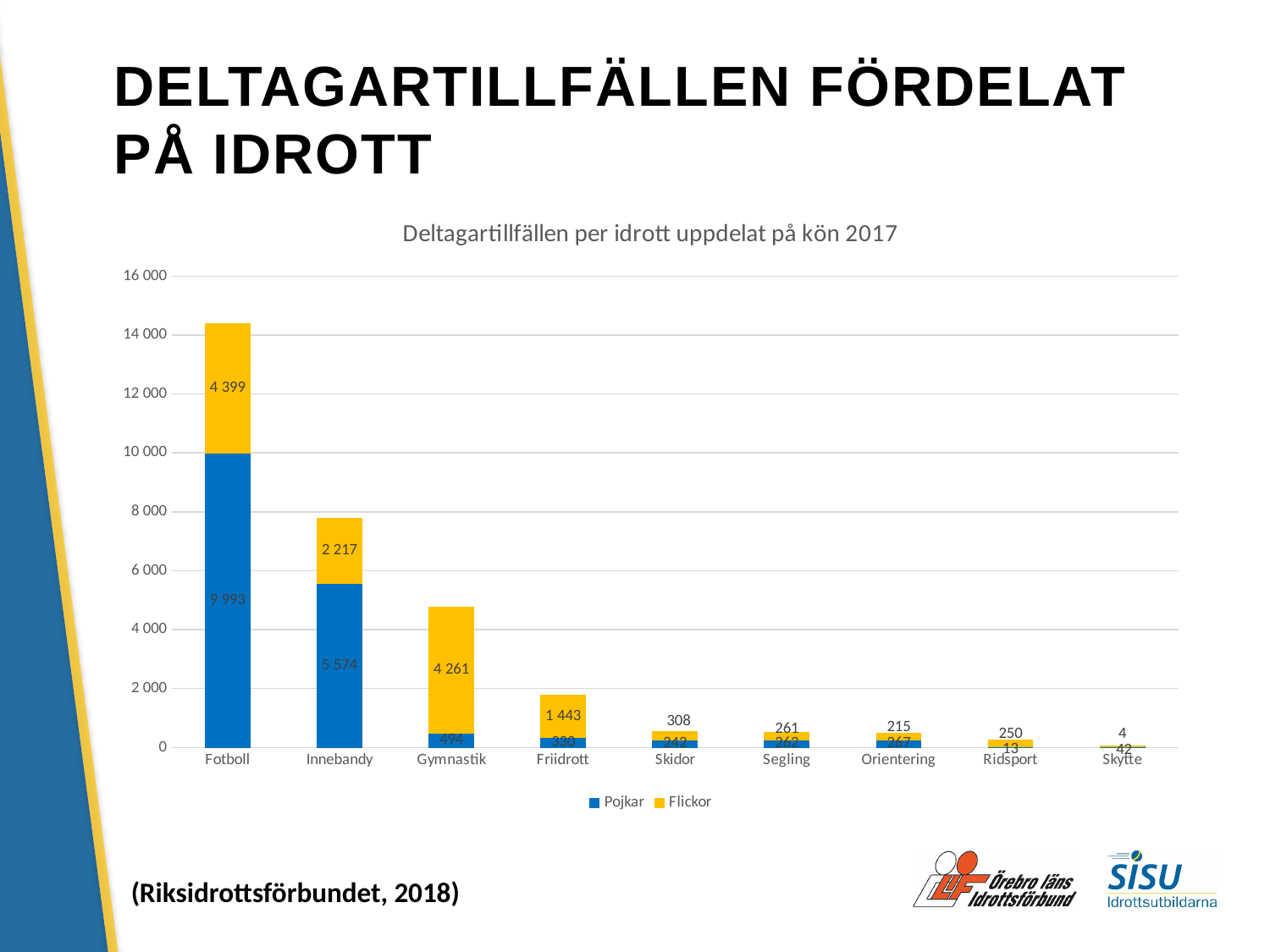

# DELTAGARTILLFÄLLEN FÖRDELAT PÅ IDROTT

### Chart: Deltagartillfällen per idrott uppdelat på kön 2017

| Category | Pojkar | Flickor |
|---|---|---|
| Fotboll | 9993.0 | 4399.0 |
| Innebandy | 5574.0 | 2217.0 |
| Gymnastik | 494.0 | 4261.0 |
| Friidrott | 330.0 | 1443.0 |
| Skidor | 242.0 | 308.0 |
| Segling | 262.0 | 261.0 |
| Orientering | 267.0 | 215.0 |
| Ridsport | 13.0 | 250.0 |
| Skytte | 42.0 | 4.0 |
(Riksidrottsförbundet, 2018)